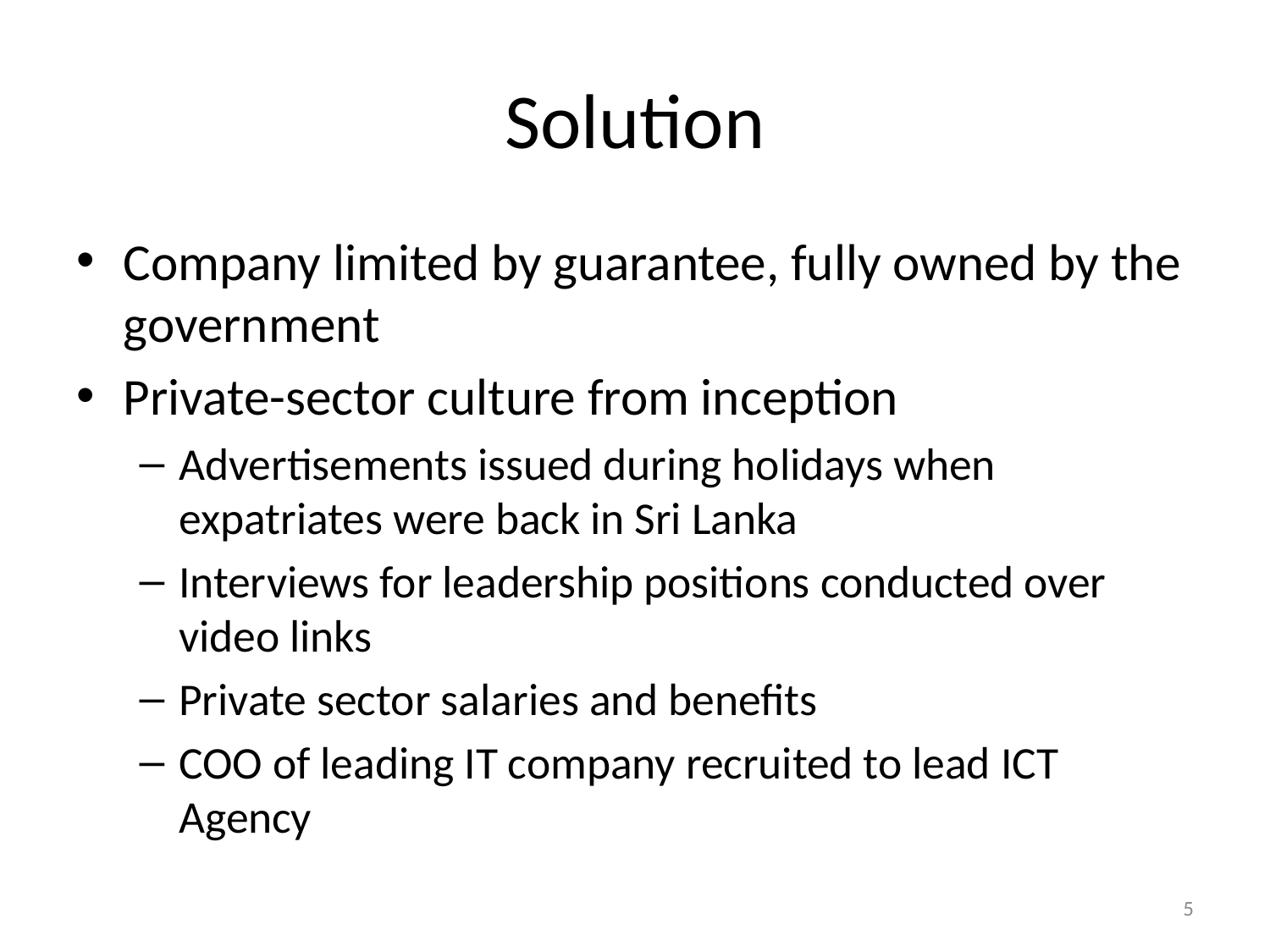

# Solution
Company limited by guarantee, fully owned by the government
Private-sector culture from inception
Advertisements issued during holidays when expatriates were back in Sri Lanka
Interviews for leadership positions conducted over video links
Private sector salaries and benefits
COO of leading IT company recruited to lead ICT Agency
5